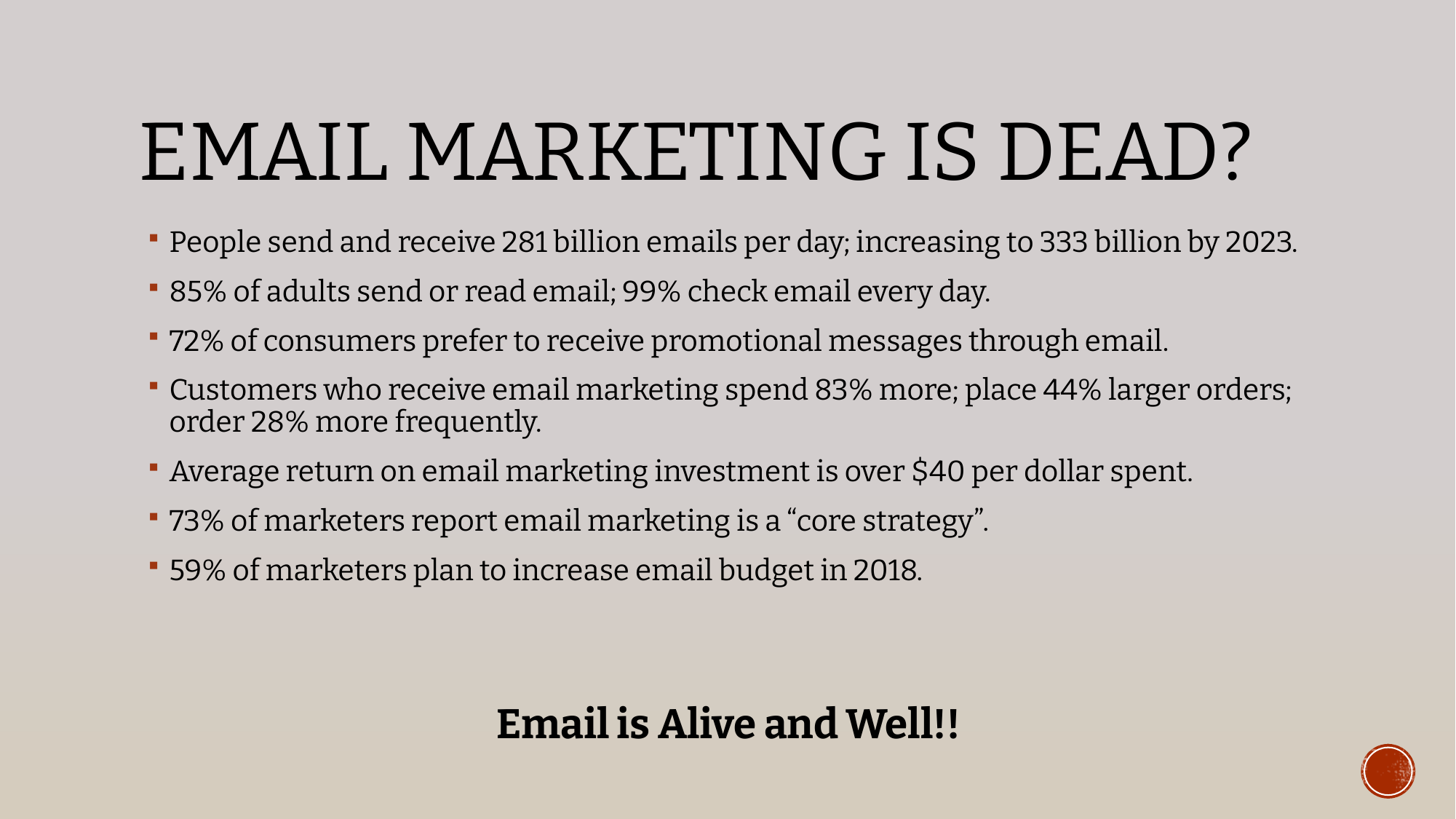

# Email Marketing is Dead?
People send and receive 281 billion emails per day; increasing to 333 billion by 2023.
85% of adults send or read email; 99% check email every day.
72% of consumers prefer to receive promotional messages through email.
Customers who receive email marketing spend 83% more; place 44% larger orders; order 28% more frequently.
Average return on email marketing investment is over $40 per dollar spent.
73% of marketers report email marketing is a “core strategy”.
59% of marketers plan to increase email budget in 2018.

Email is Alive and Well!!